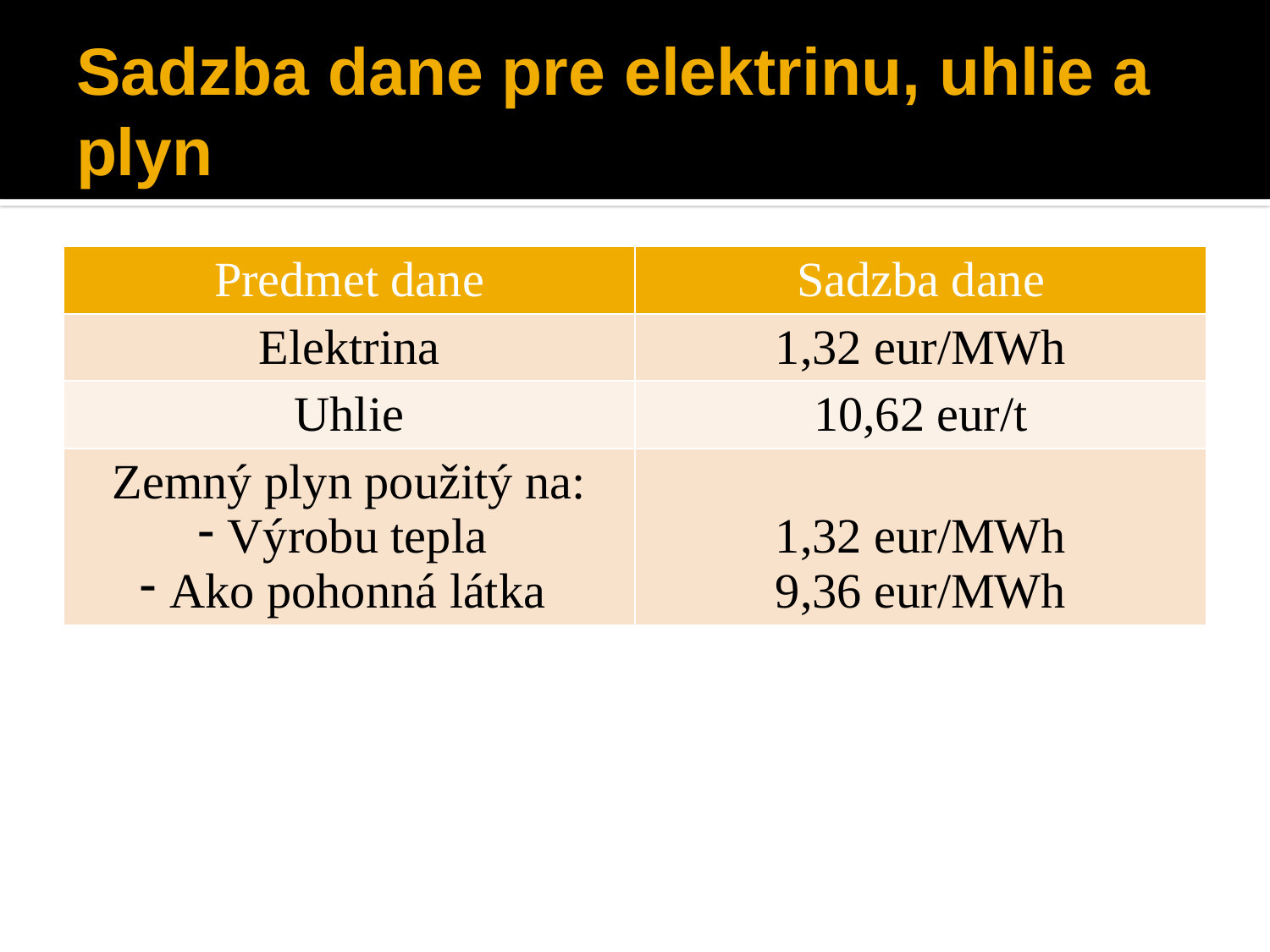

# Sadzba dane pre elektrinu, uhlie a plyn
| Predmet dane | Sadzba dane |
| --- | --- |
| Elektrina | 1,32 eur/MWh |
| Uhlie | 10,62 eur/t |
| Zemný plyn použitý na: Výrobu tepla Ako pohonná látka | 1,32 eur/MWh 9,36 eur/MWh |